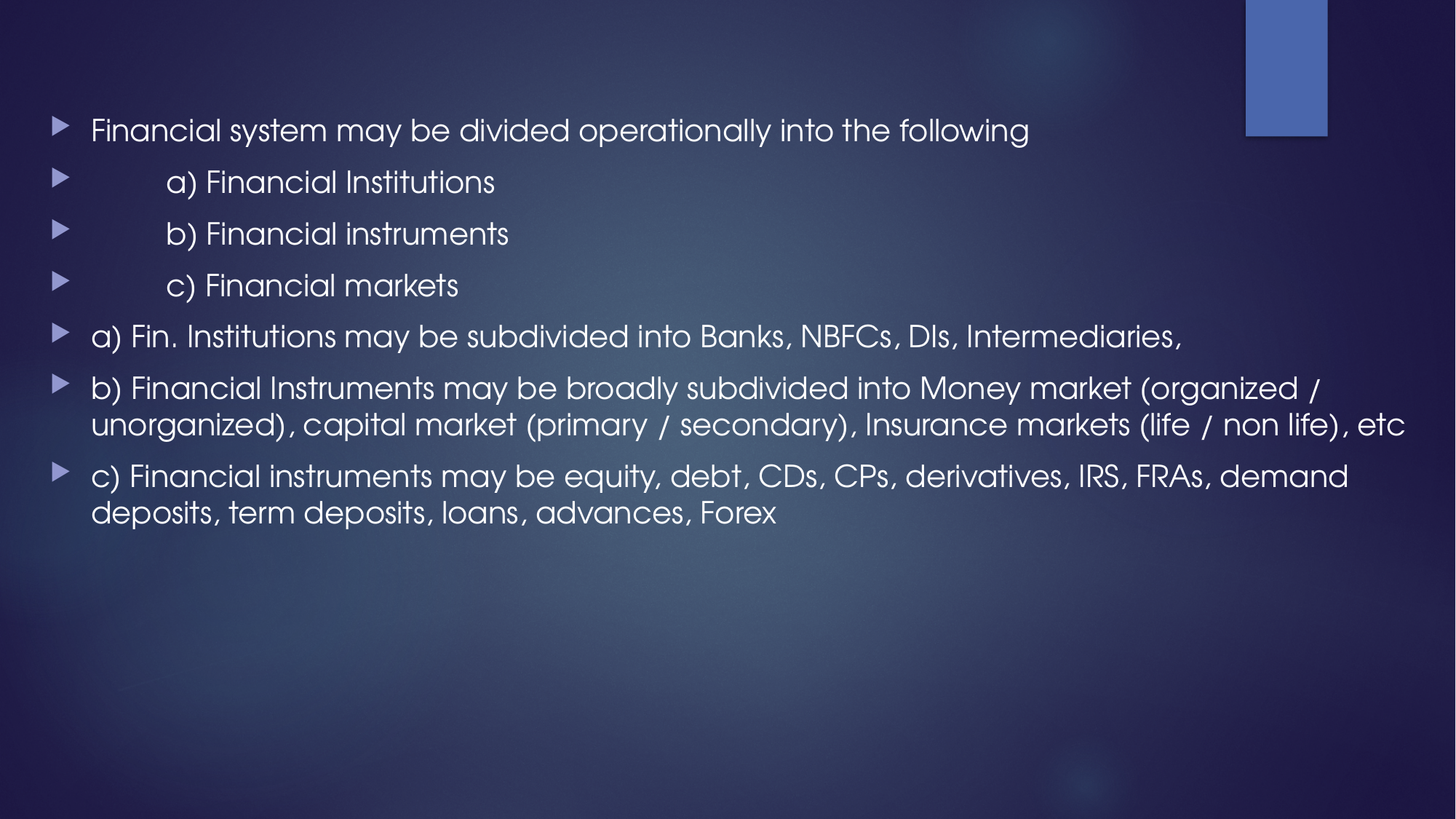

Financial system may be divided operationally into the following
         a) Financial Institutions
         b) Financial instruments
         c) Financial markets
a) Fin. Institutions may be subdivided into Banks, NBFCs, DIs, Intermediaries,
b) Financial Instruments may be broadly subdivided into Money market (organized / unorganized), capital market (primary / secondary), Insurance markets (life / non life), etc
c) Financial instruments may be equity, debt, CDs, CPs, derivatives, IRS, FRAs, demand deposits, term deposits, loans, advances, Forex